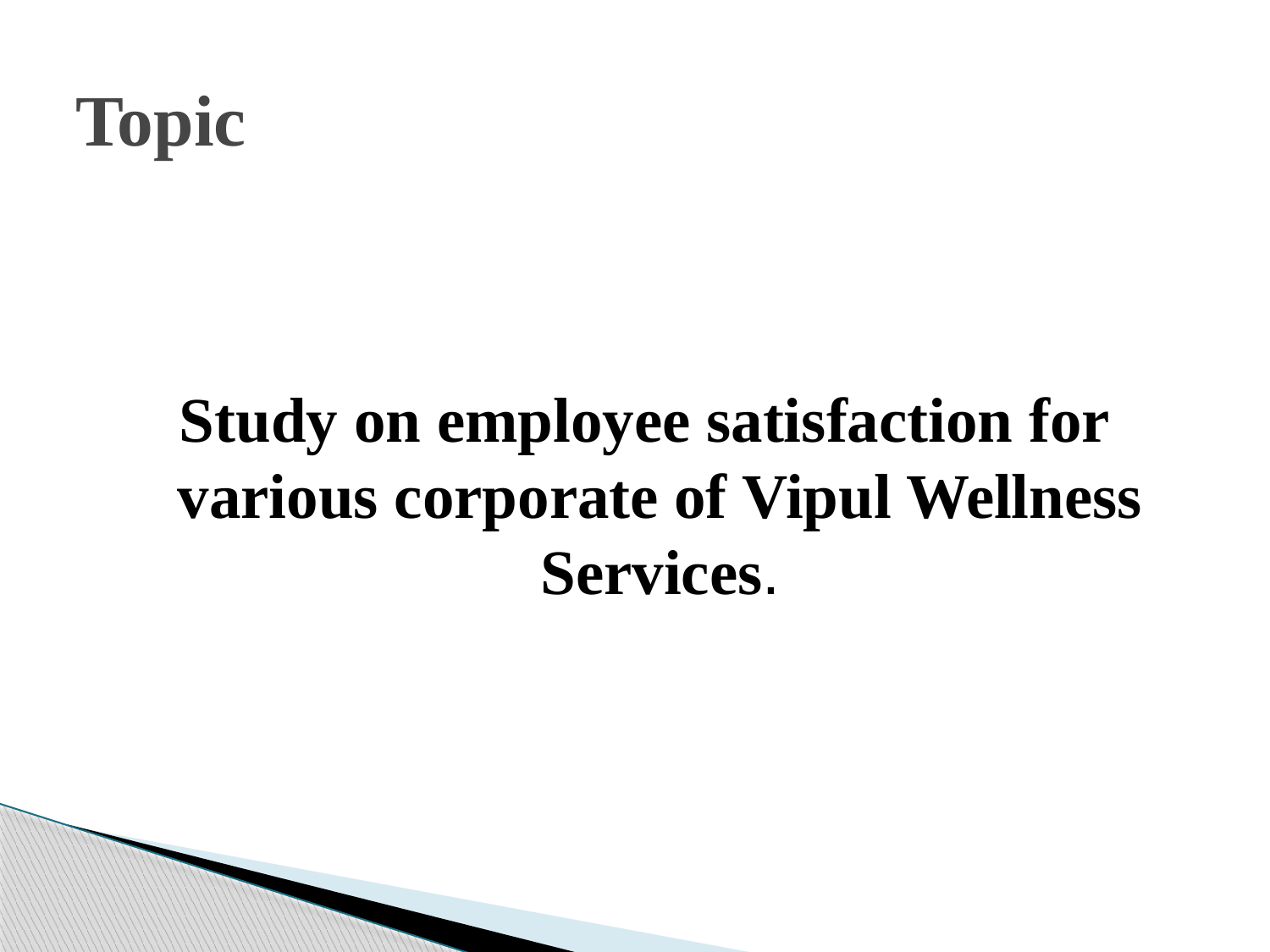

# Topic

   Study on employee satisfaction for    various corporate of Vipul Wellness Services.